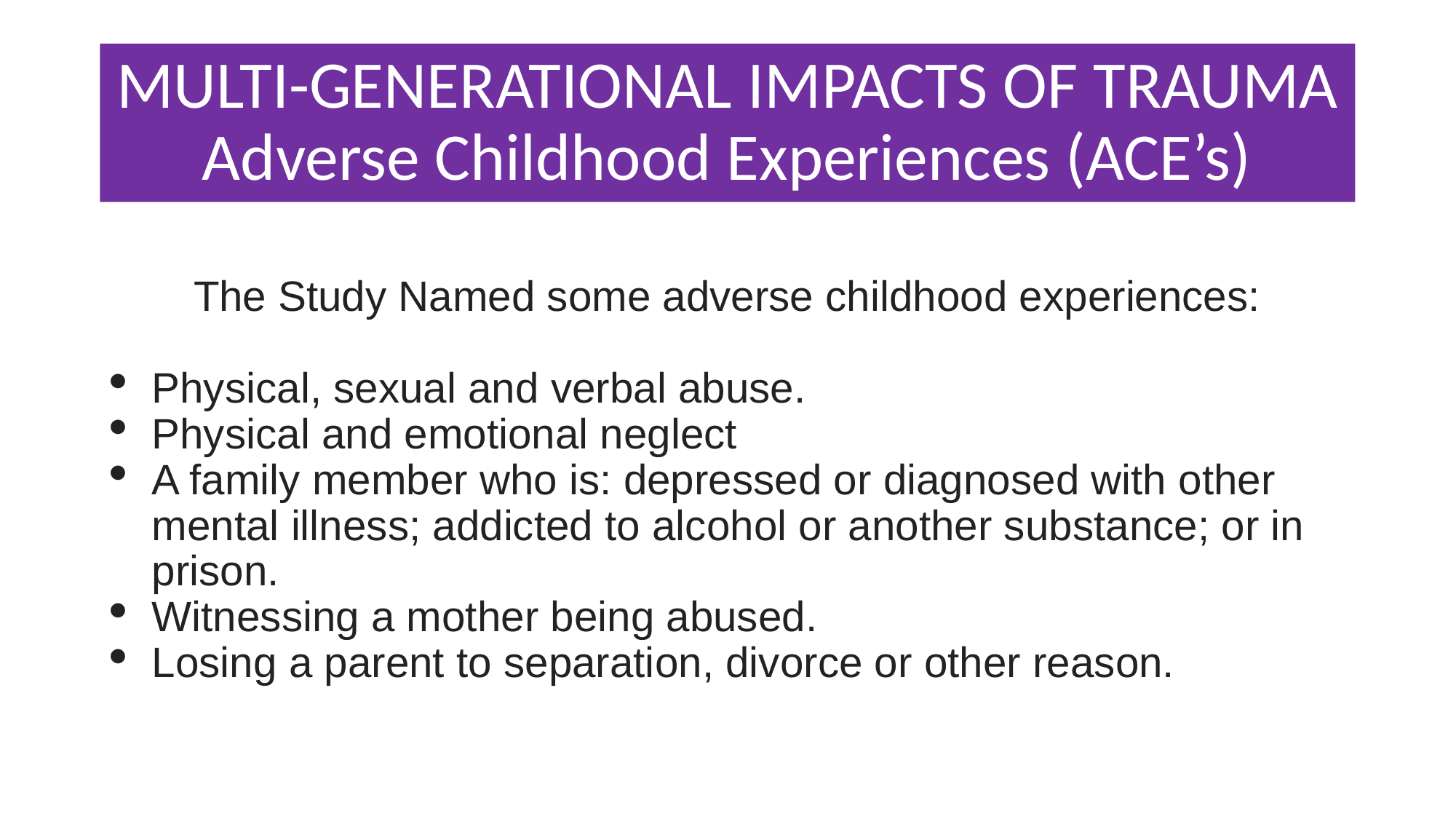

# MULTI-GENERATIONAL IMPACTS OF TRAUMA Adverse Childhood Experiences (ACE’s)

The Study Named some adverse childhood experiences:

Physical, sexual and verbal abuse.
Physical and emotional neglect
A family member who is: depressed or diagnosed with other mental illness; addicted to alcohol or another substance; or in prison.
Witnessing a mother being abused.
Losing a parent to separation, divorce or other reason.